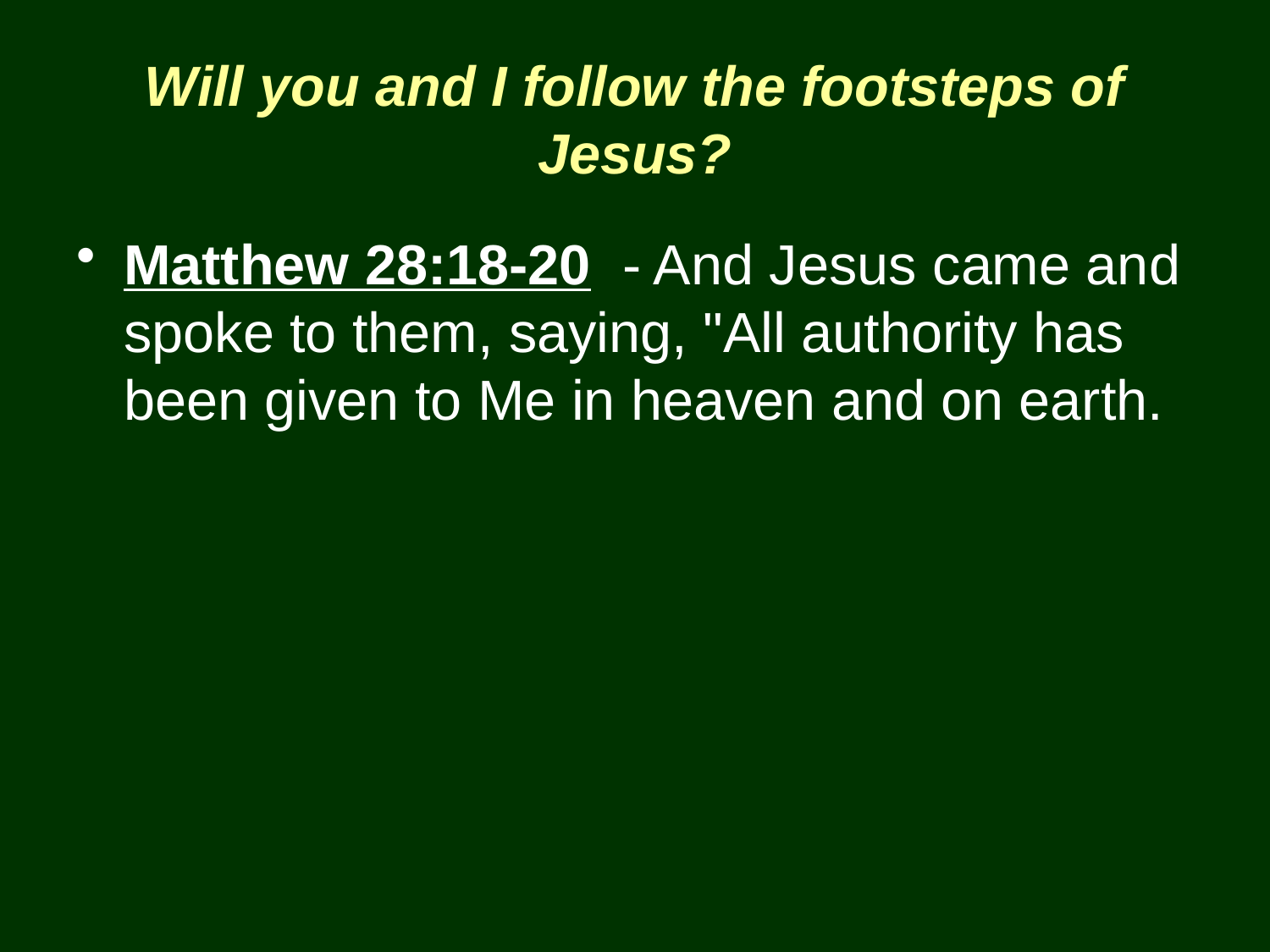

# Will you and I follow the footsteps of Jesus?
Matthew 28:18-20  - And Jesus came and spoke to them, saying, "All authority has been given to Me in heaven and on earth.